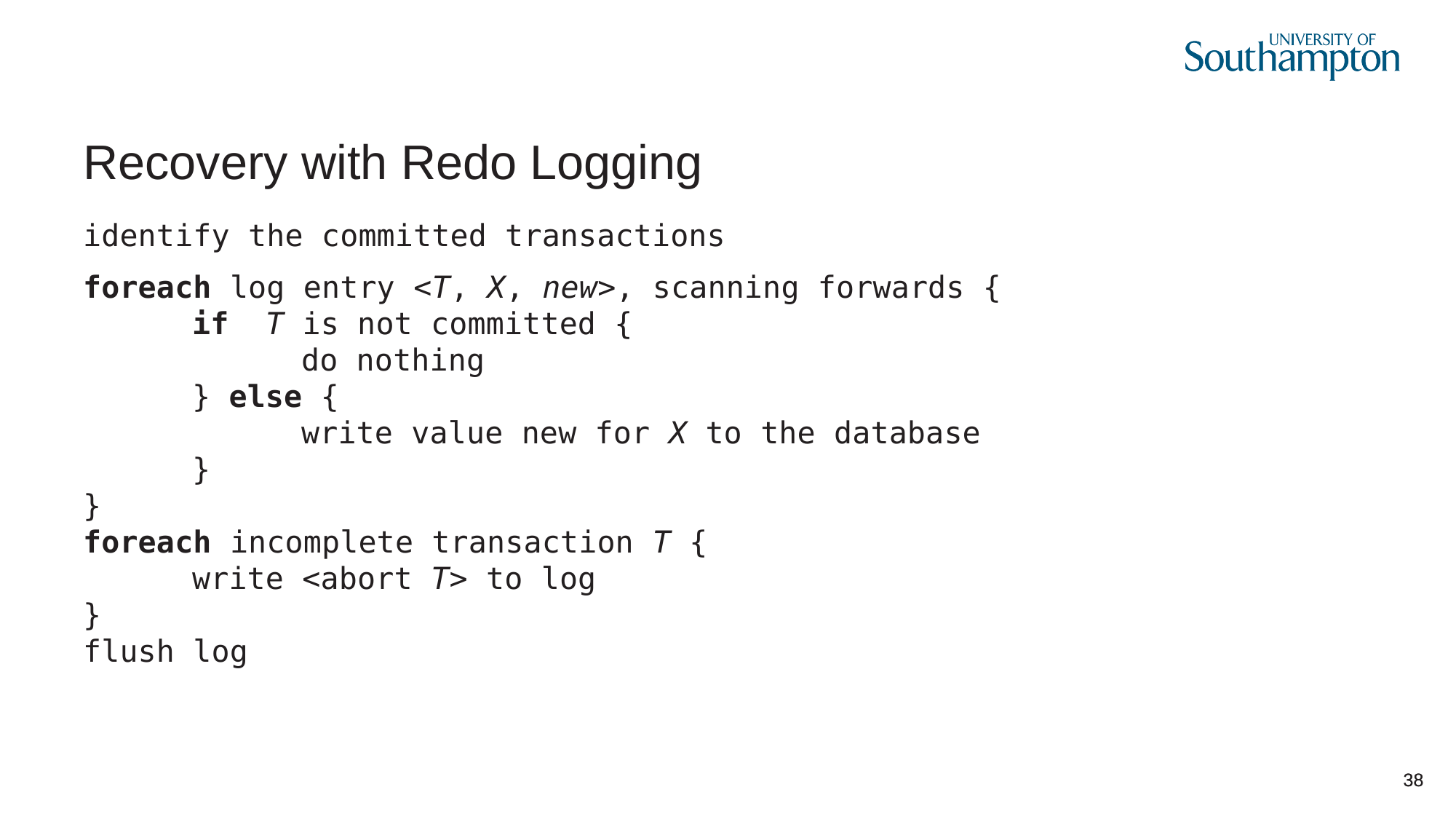

# Recovery with Redo Logging
identify the committed transactions
foreach log entry <T, X, new>, scanning forwards {
	if  T is not committed {
 		do nothing
	} else {
		write value new for X to the database
	}
}
foreach incomplete transaction T {
	write <abort T> to log
}
flush log

38